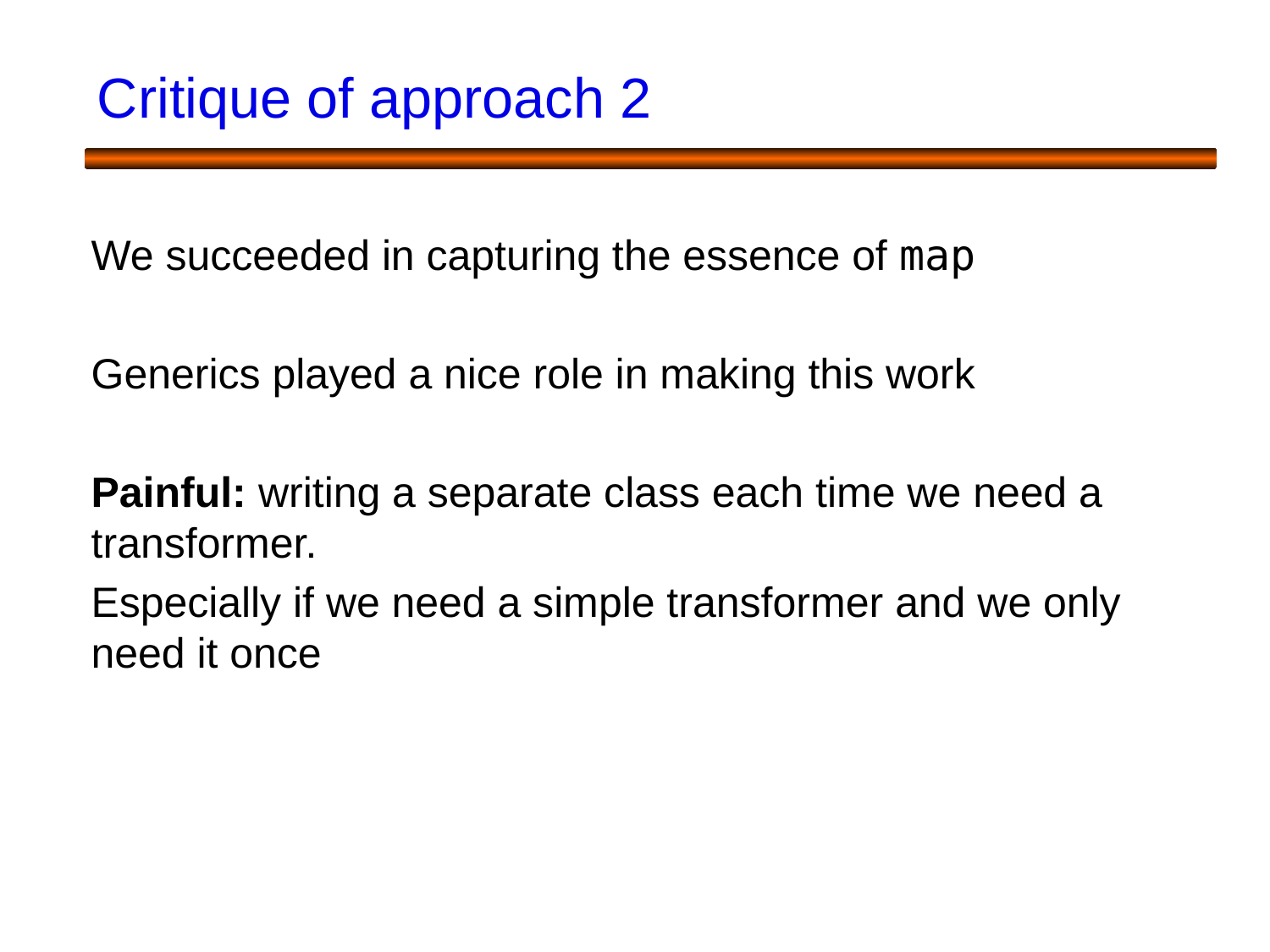

# Critique of approach 2
We succeeded in capturing the essence of map

Generics played a nice role in making this work

Painful: writing a separate class each time we need a transformer.
Especially if we need a simple transformer and we only need it once